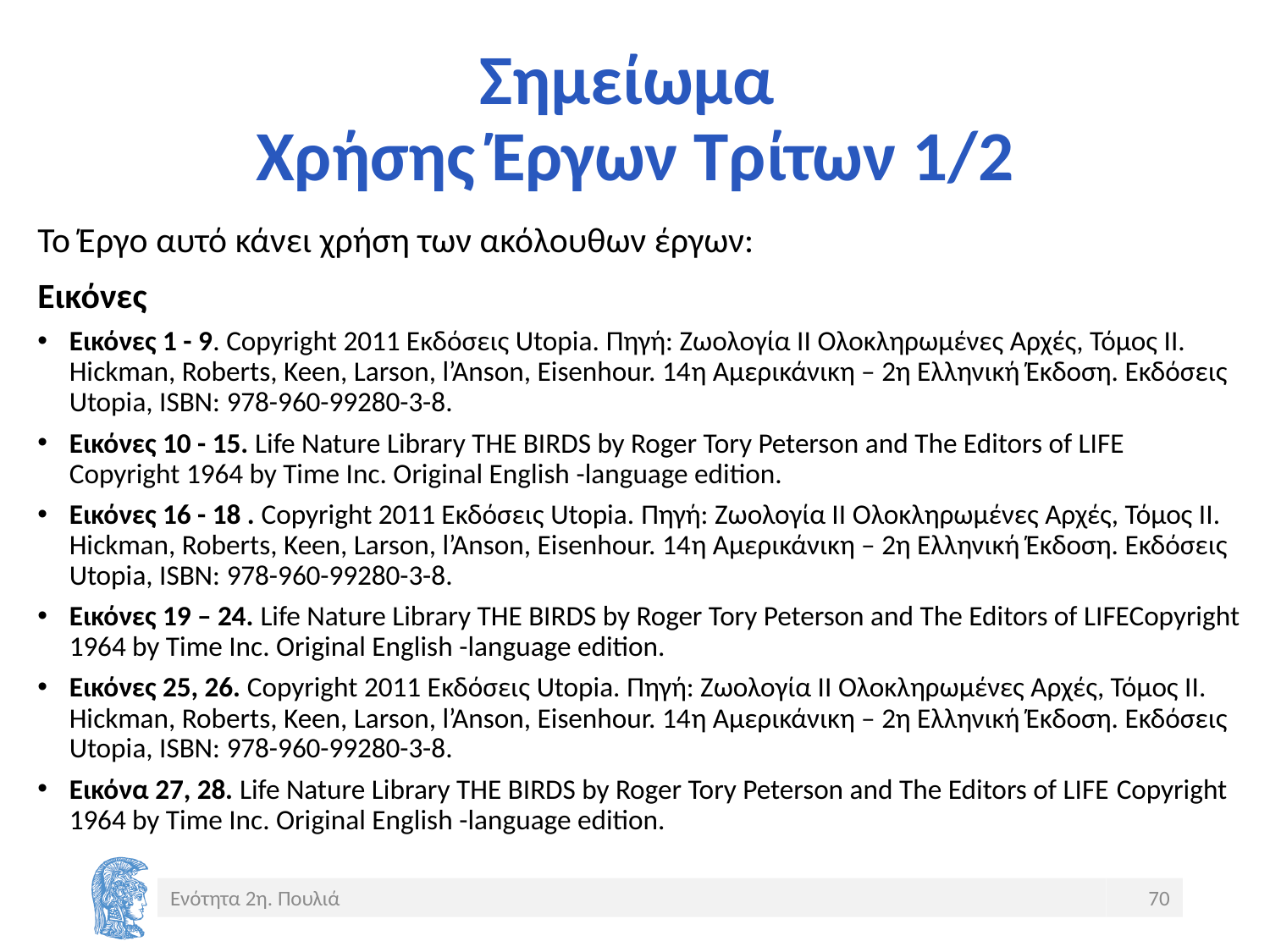

# Σημείωμα Χρήσης Έργων Τρίτων 1/2
Το Έργο αυτό κάνει χρήση των ακόλουθων έργων:
Εικόνες
Εικόνες 1 - 9. Copyright 2011 Eκδόσεις Utopia. Πηγή: Ζωολογία ΙΙ Ολοκληρωμένες Αρχές, Τόμος ΙΙ. Hickman, Roberts, Keen, Larson, l’Anson, Eisenhour. 14η Αμερικάνικη – 2η Ελληνική Έκδοση. Εκδόσεις Utopia, ISBN: 978-960-99280-3-8.
Εικόνες 10 - 15. Life Nature Library THE BIRDS by Roger Tory Peterson and The Editors of LIFE Copyright 1964 by Time Inc. Original English -language edition.
Εικόνες 16 - 18 . Copyright 2011 Eκδόσεις Utopia. Πηγή: Ζωολογία ΙΙ Ολοκληρωμένες Αρχές, Τόμος ΙΙ. Hickman, Roberts, Keen, Larson, l’Anson, Eisenhour. 14η Αμερικάνικη – 2η Ελληνική Έκδοση. Εκδόσεις Utopia, ISBN: 978-960-99280-3-8.
Εικόνες 19 – 24. Life Nature Library THE BIRDS by Roger Tory Peterson and The Editors of LIFECopyright 1964 by Time Inc. Original English -language edition.
Εικόνες 25, 26. Copyright 2011 Eκδόσεις Utopia. Πηγή: Ζωολογία ΙΙ Ολοκληρωμένες Αρχές, Τόμος ΙΙ. Hickman, Roberts, Keen, Larson, l’Anson, Eisenhour. 14η Αμερικάνικη – 2η Ελληνική Έκδοση. Εκδόσεις Utopia, ISBN: 978-960-99280-3-8.
Εικόνα 27, 28. Life Nature Library THE BIRDS by Roger Tory Peterson and The Editors of LIFE Copyright 1964 by Time Inc. Original English -language edition.

Ενότητα 2η. Πουλιά
70